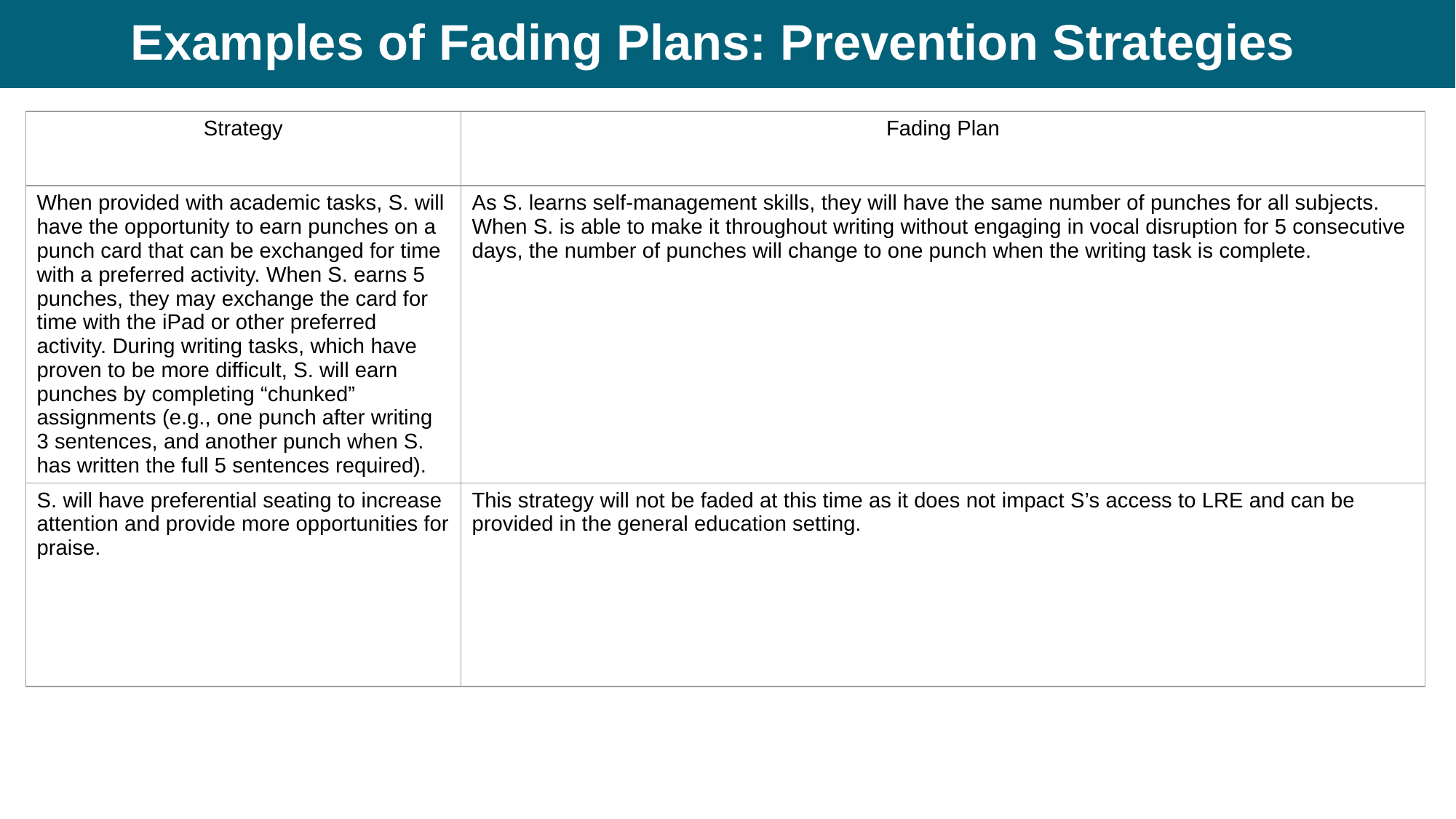

# Examples of Fading Plans: Prevention Strategies
| Strategy | Fading Plan |
| --- | --- |
| When provided with academic tasks, S. will have the opportunity to earn punches on a punch card that can be exchanged for time with a preferred activity. When S. earns 5 punches, they may exchange the card for time with the iPad or other preferred activity. During writing tasks, which have proven to be more difficult, S. will earn punches by completing “chunked” assignments (e.g., one punch after writing 3 sentences, and another punch when S. has written the full 5 sentences required). | As S. learns self-management skills, they will have the same number of punches for all subjects. When S. is able to make it throughout writing without engaging in vocal disruption for 5 consecutive days, the number of punches will change to one punch when the writing task is complete. |
| S. will have preferential seating to increase attention and provide more opportunities for praise. | This strategy will not be faded at this time as it does not impact S’s access to LRE and can be provided in the general education setting. |